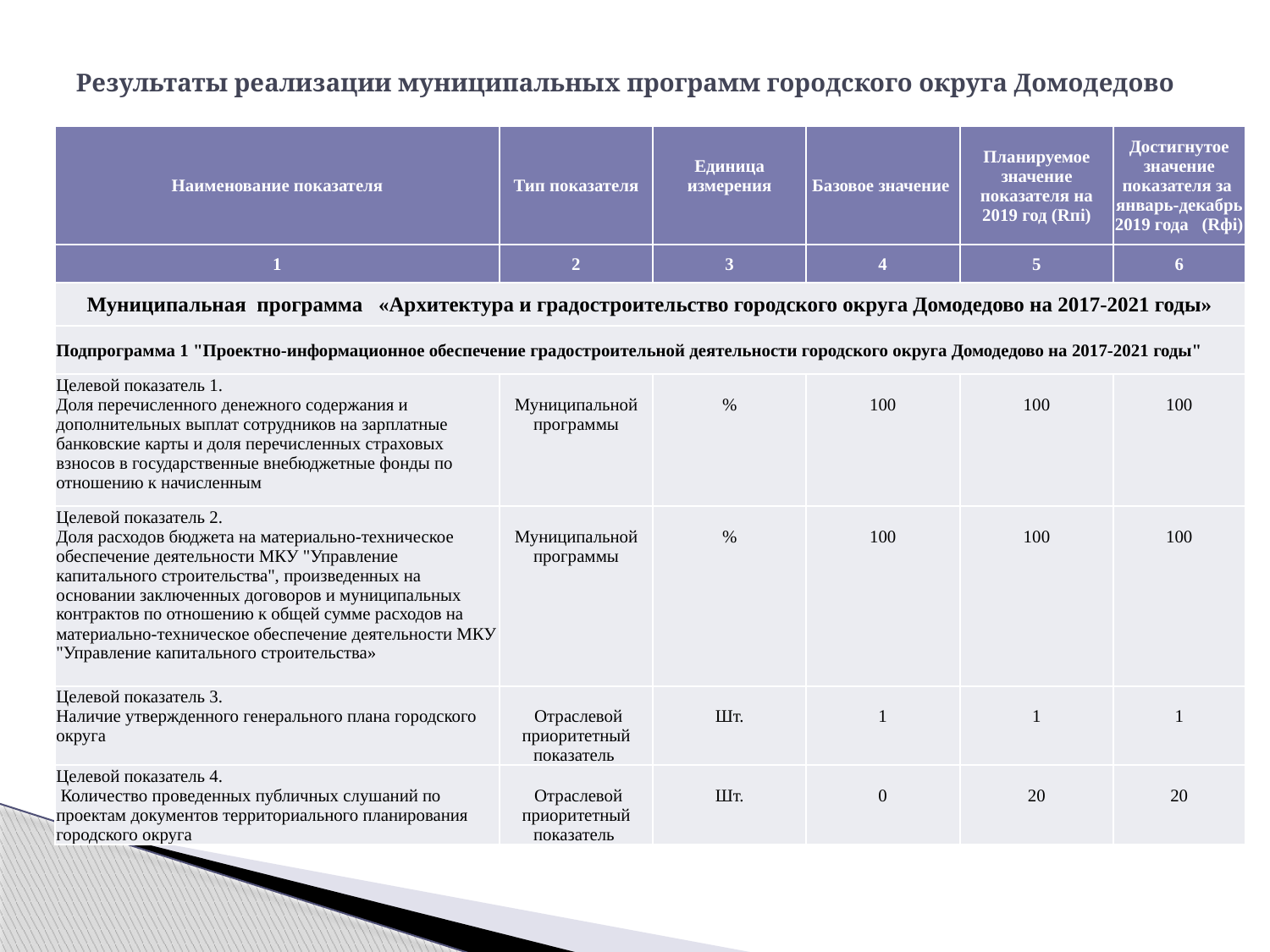

# Результаты реализации муниципальных программ городского округа Домодедово
| Наименование показателя | Тип показателя | Единица измерения | Базовое значение | Планируемое значение показателя на 2019 год (Rпi) | Достигнутое значение показателя за январь-декабрь 2019 года (Rфi) |
| --- | --- | --- | --- | --- | --- |
| 1 | 2 | 3 | 4 | 5 | 6 |
| Муниципальная программа «Архитектура и градостроительство городского округа Домодедово на 2017-2021 годы» |  |  |  |  |  |
| Подпрограмма 1 "Проектно-информационное обеспечение градостроительной деятельности городского округа Домодедово на 2017-2021 годы" |  |  |  |  |  |
| Целевой показатель 1. Доля перечисленного денежного содержания и дополнительных выплат сотрудников на зарплатные банковские карты и доля перечисленных страховых взносов в государственные внебюджетные фонды по отношению к начисленным | Муниципальной программы | % | 100 | 100 | 100 |
| Целевой показатель 2. Доля расходов бюджета на материально-техническое обеспечение деятельности МКУ "Управление капитального строительства", произведенных на основании заключенных договоров и муниципальных контрактов по отношению к общей сумме расходов на материально-техническое обеспечение деятельности МКУ "Управление капитального строительства» | Муниципальной программы | % | 100 | 100 | 100 |
| Целевой показатель 3. Наличие утвержденного генерального плана городского округа | Отраслевой приоритетный показатель | Шт. | 1 | 1 | 1 |
| Целевой показатель 4. Количество проведенных публичных слушаний по проектам документов территориального планирования городского округа | Отраслевой приоритетный показатель | Шт. | 0 | 20 | 20 |